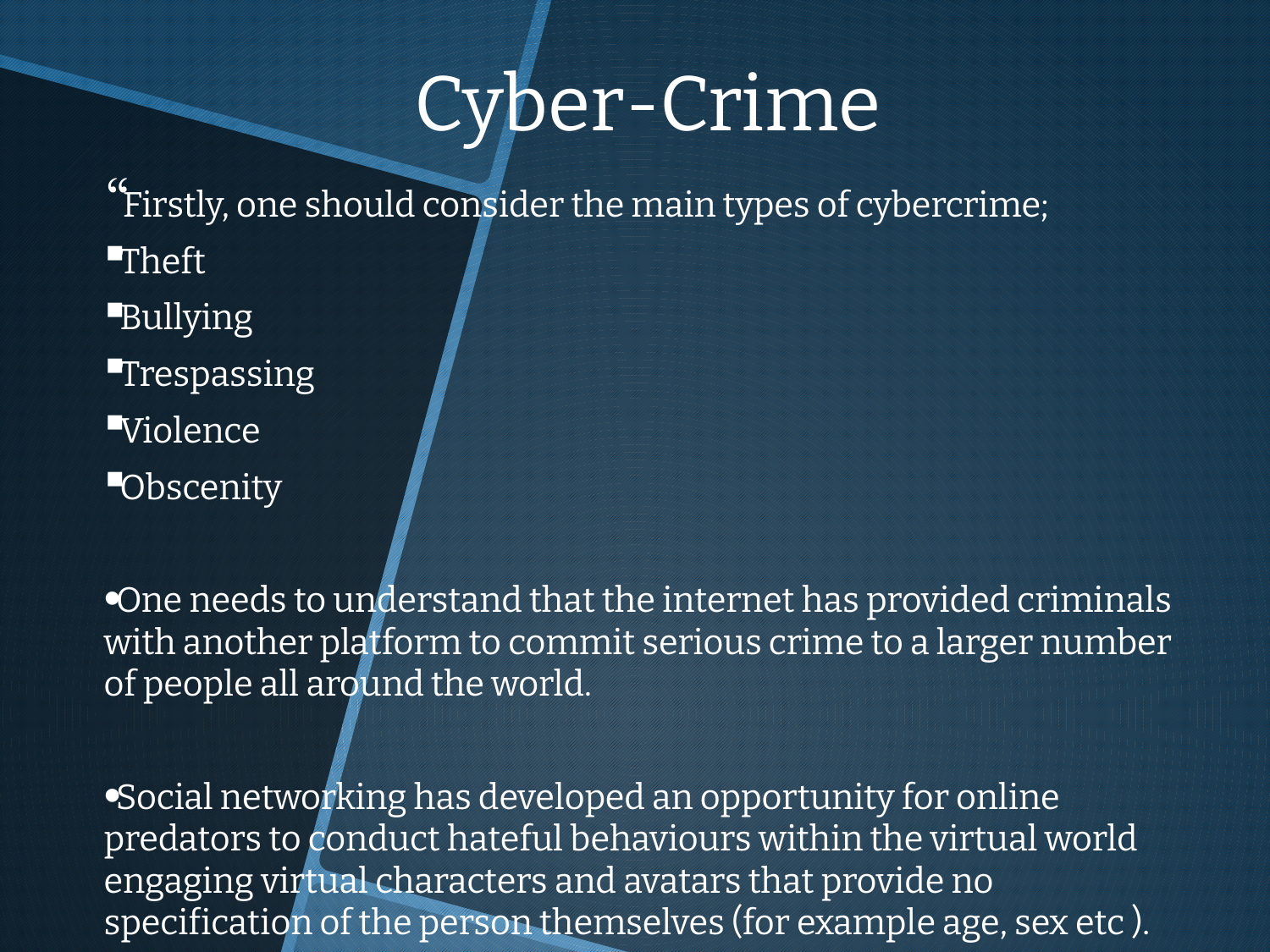

# Cyber-Crime
Firstly, one should consider the main types of cybercrime;
Theft
Bullying
Trespassing
Violence
Obscenity

One needs to understand that the internet has provided criminals with another platform to commit serious crime to a larger number of people all around the world.

Social networking has developed an opportunity for online predators to conduct hateful behaviours within the virtual world engaging virtual characters and avatars that provide no  specification of the person themselves (for example age, sex etc ).